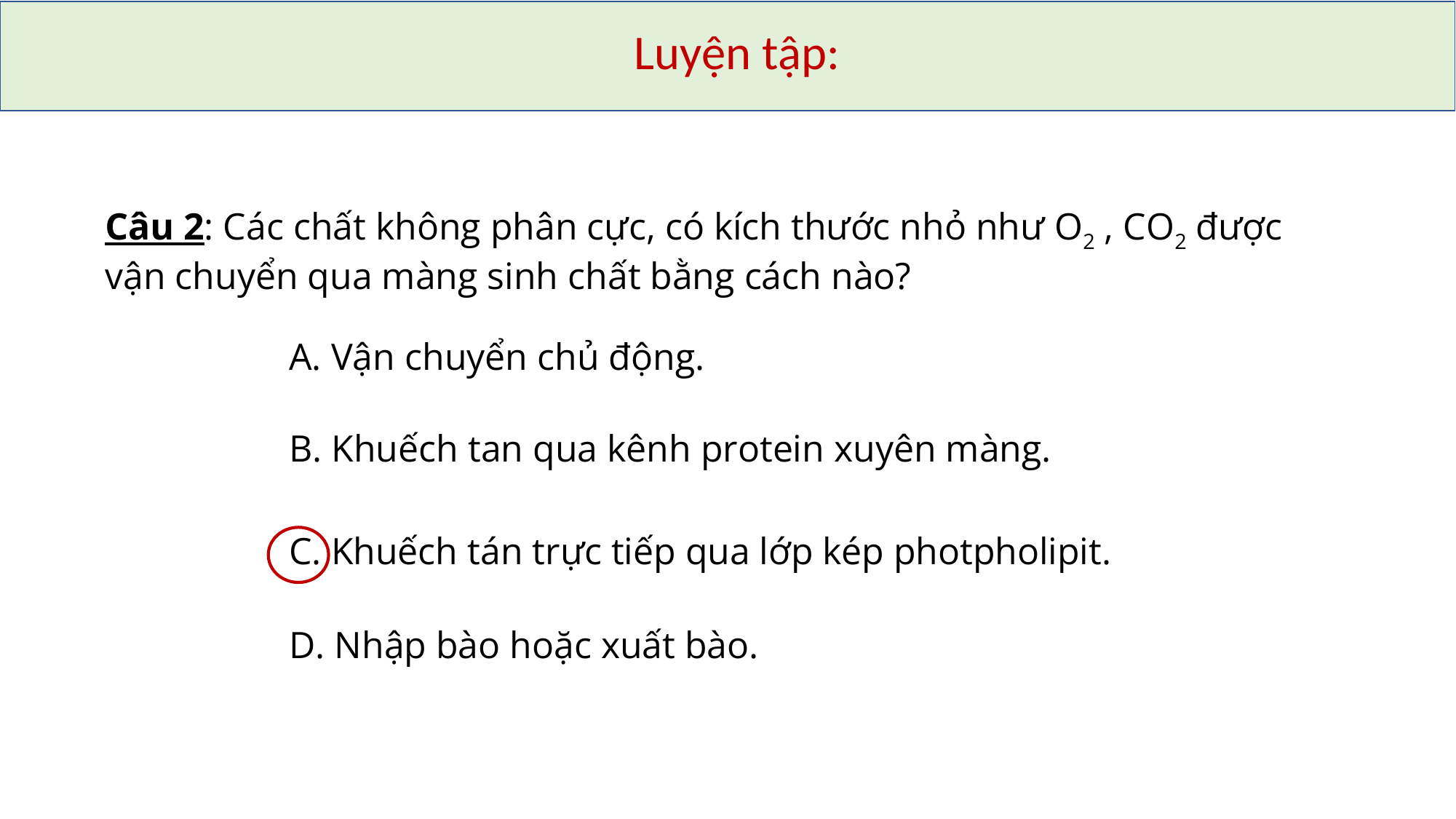

Luyện tập:
Câu 2: Các chất không phân cực, có kích thước nhỏ như O2 , CO2 được vận chuyển qua màng sinh chất bằng cách nào?
A. Vận chuyển chủ động.
B. Khuếch tan qua kênh protein xuyên màng.
C. Khuếch tán trực tiếp qua lớp kép photpholipit.

D. Nhập bào hoặc xuất bào.